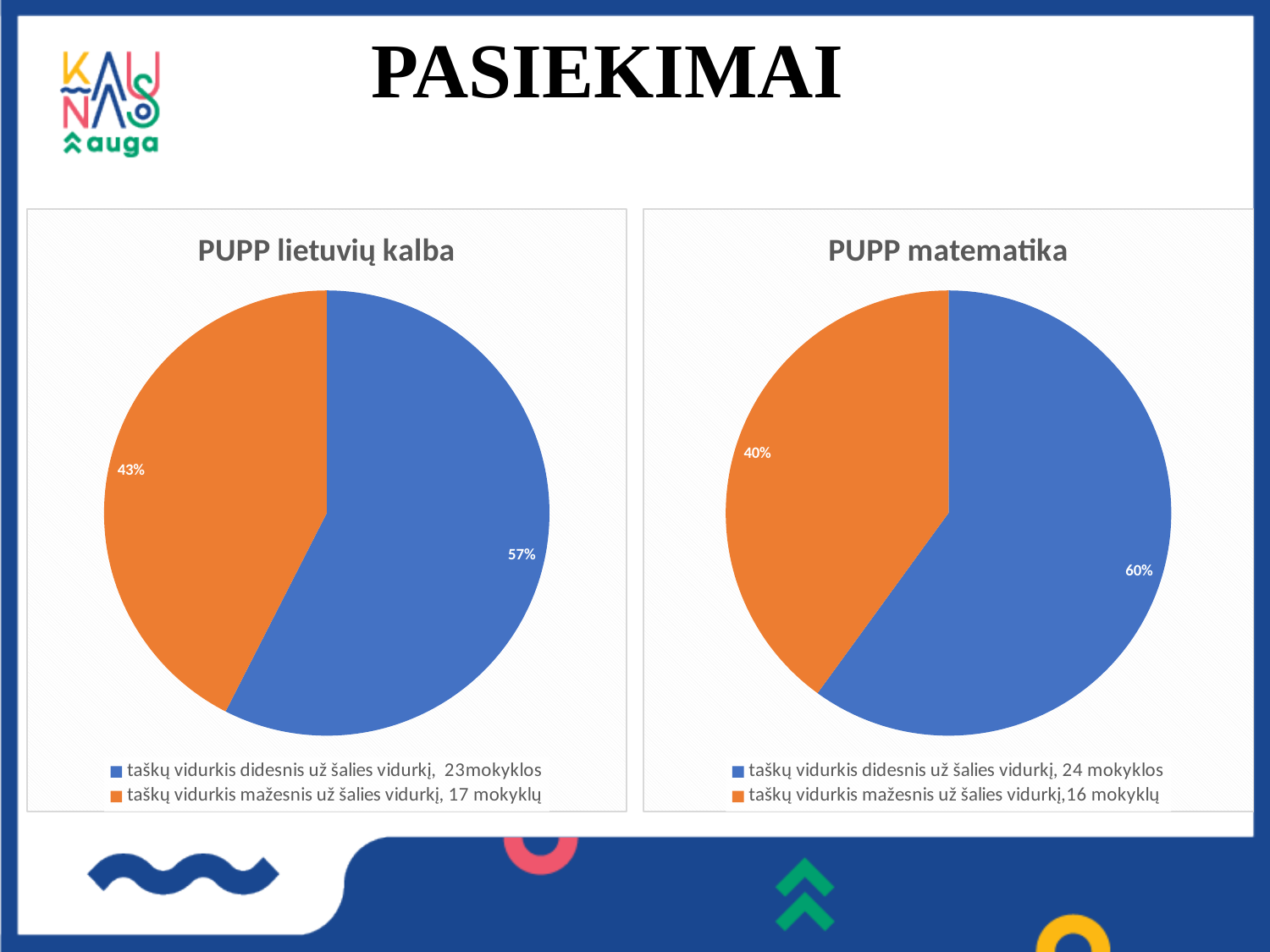

# PASIEKIMAI

### Chart: PUPP lietuvių kalba

| Category |  |
|---|---|
| taškų vidurkis didesnis už šalies vidurkį,  23mokyklos | 23.0 |
| taškų vidurkis mažesnis už šalies vidurkį, 17 mokyklų | 17.0 |

### Chart: PUPP matematika

| Category |  |
|---|---|
| taškų vidurkis didesnis už šalies vidurkį, 24 mokyklos | 24.0 |
| taškų vidurkis mažesnis už šalies vidurkį,16 mokyklų | 16.0 |